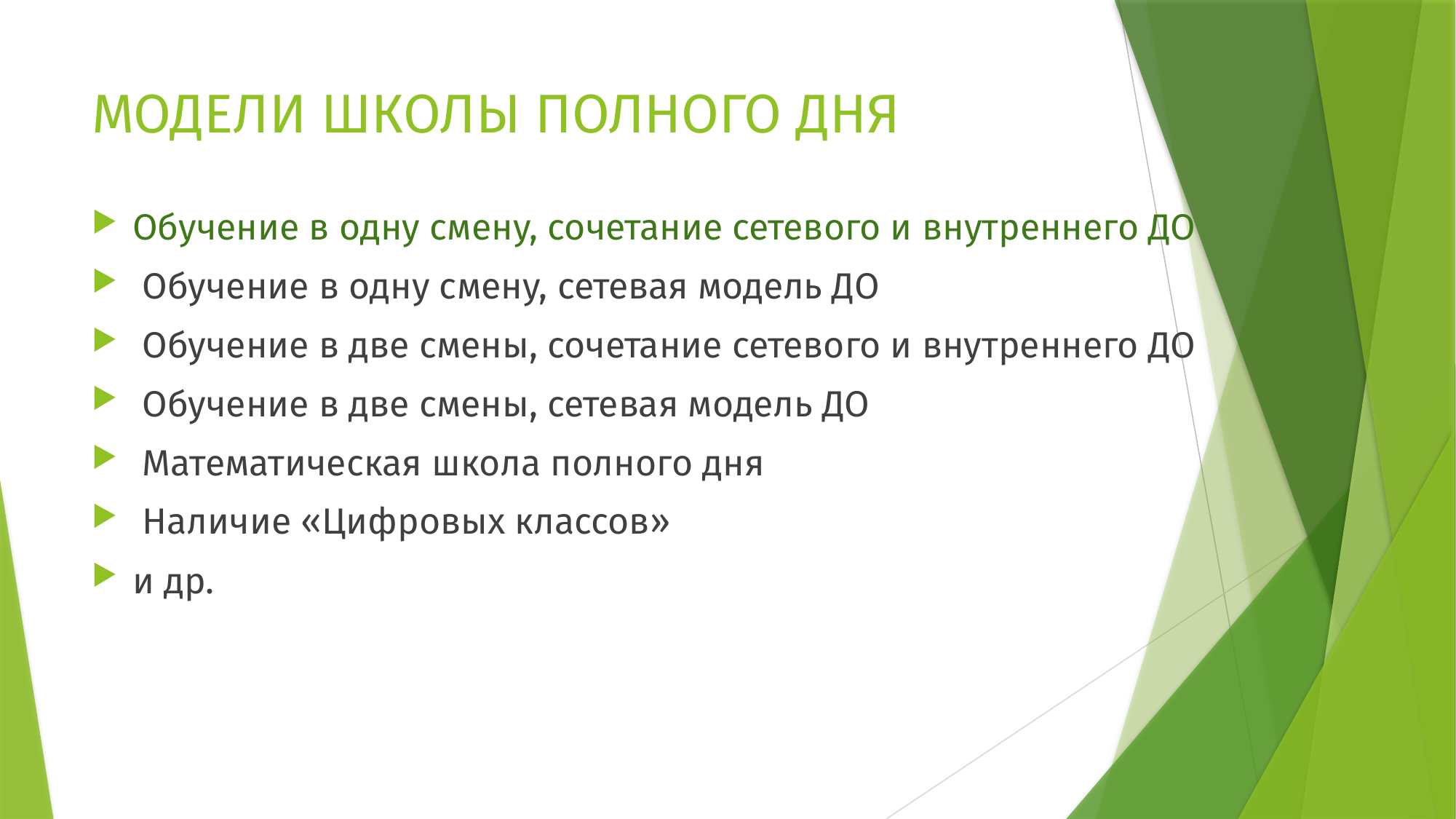

# МОДЕЛИ ШКОЛЫ ПОЛНОГО ДНЯ
Обучение в одну смену, сочетание сетевого и внутреннего ДО
 Обучение в одну смену, сетевая модель ДО
 Обучение в две смены, сочетание сетевого и внутреннего ДО
 Обучение в две смены, сетевая модель ДО
 Математическая школа полного дня
 Наличие «Цифровых классов»
и др.